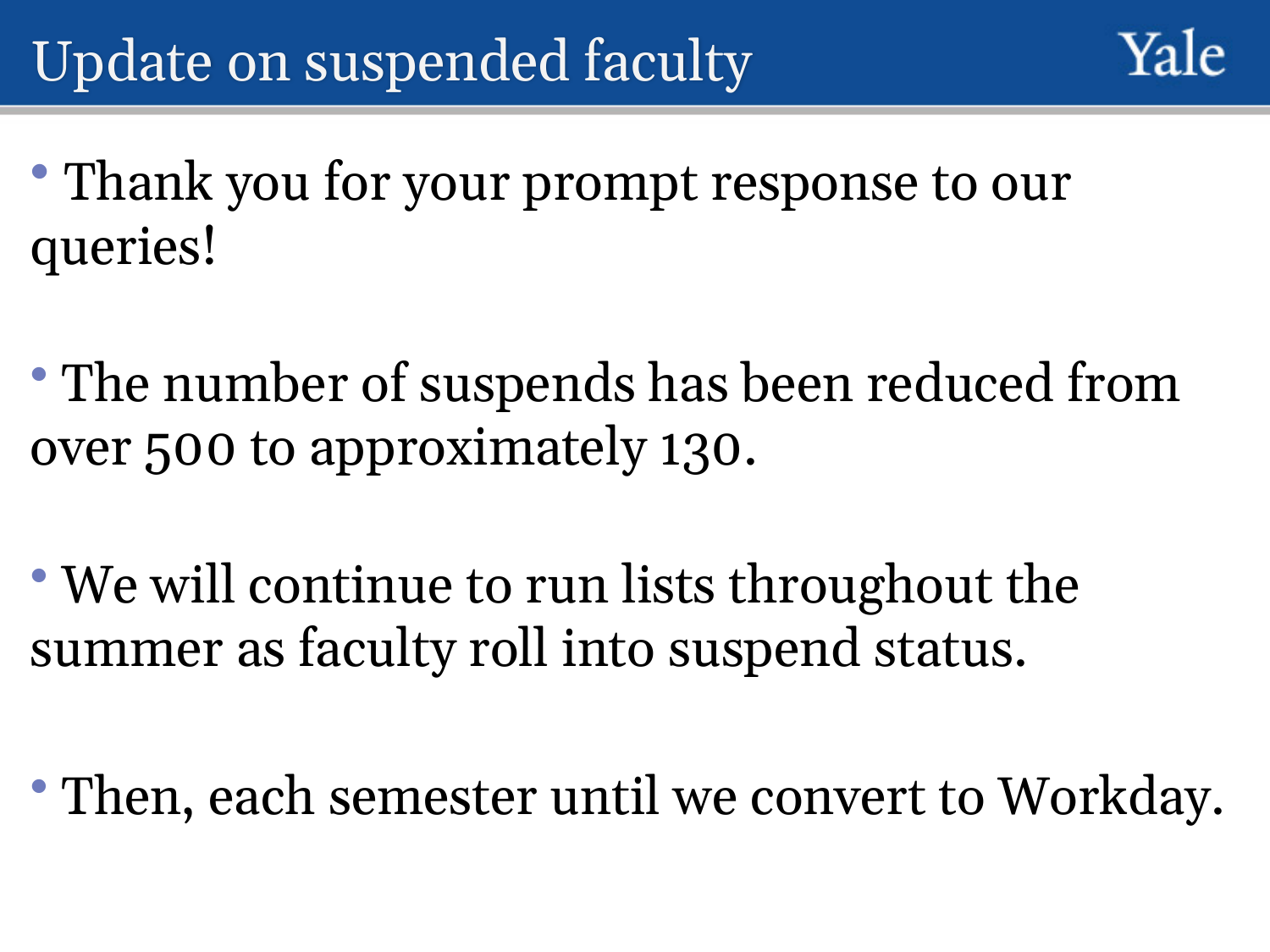

# Update on suspended faculty
 Thank you for your prompt response to our queries!
 The number of suspends has been reduced from over 500 to approximately 130.
 We will continue to run lists throughout the summer as faculty roll into suspend status.

 Then, each semester until we convert to Workday.